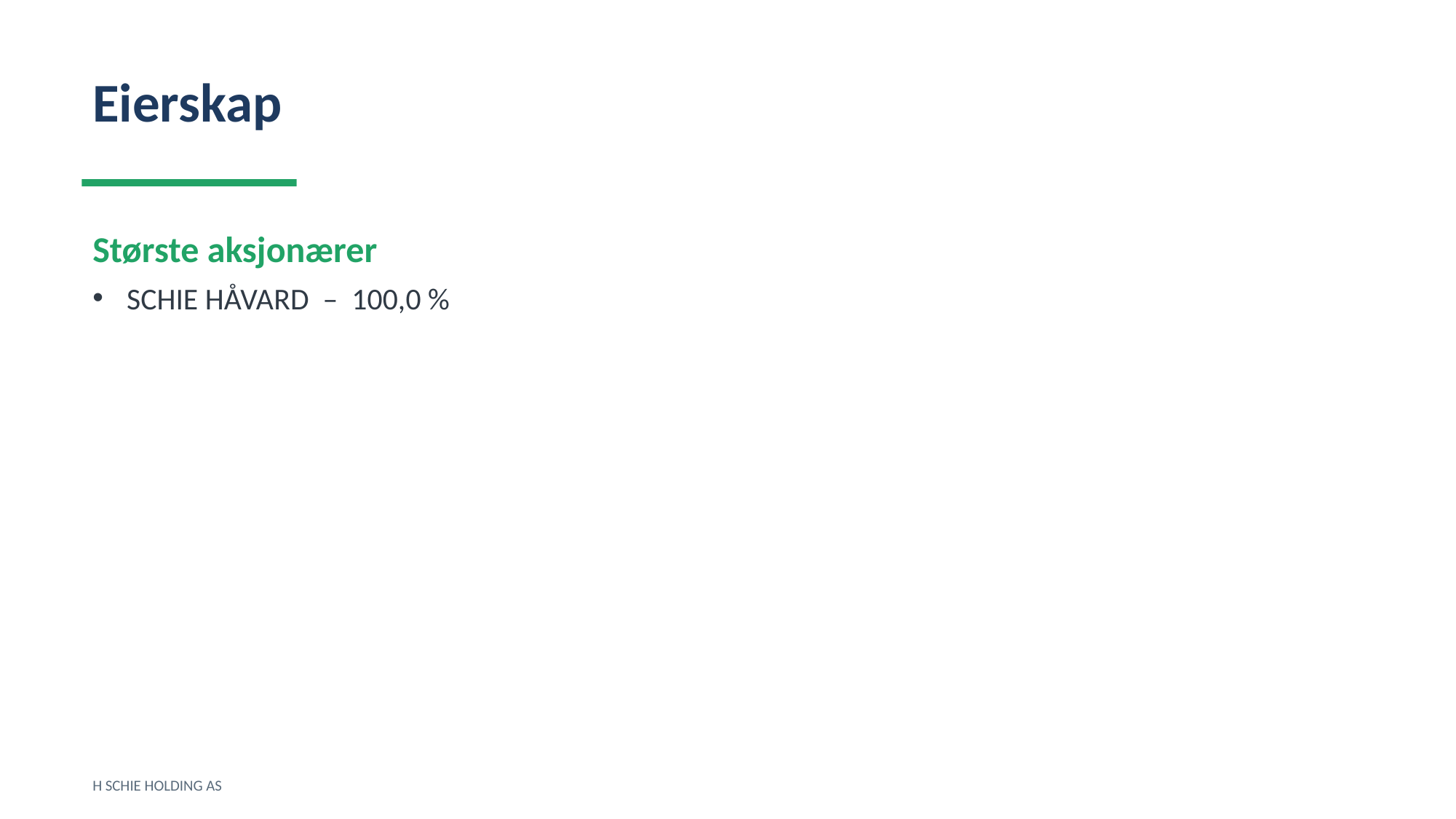

Eierskap

Største aksjonærer
SCHIE HÅVARD  –  100,0 %
H SCHIE HOLDING AS